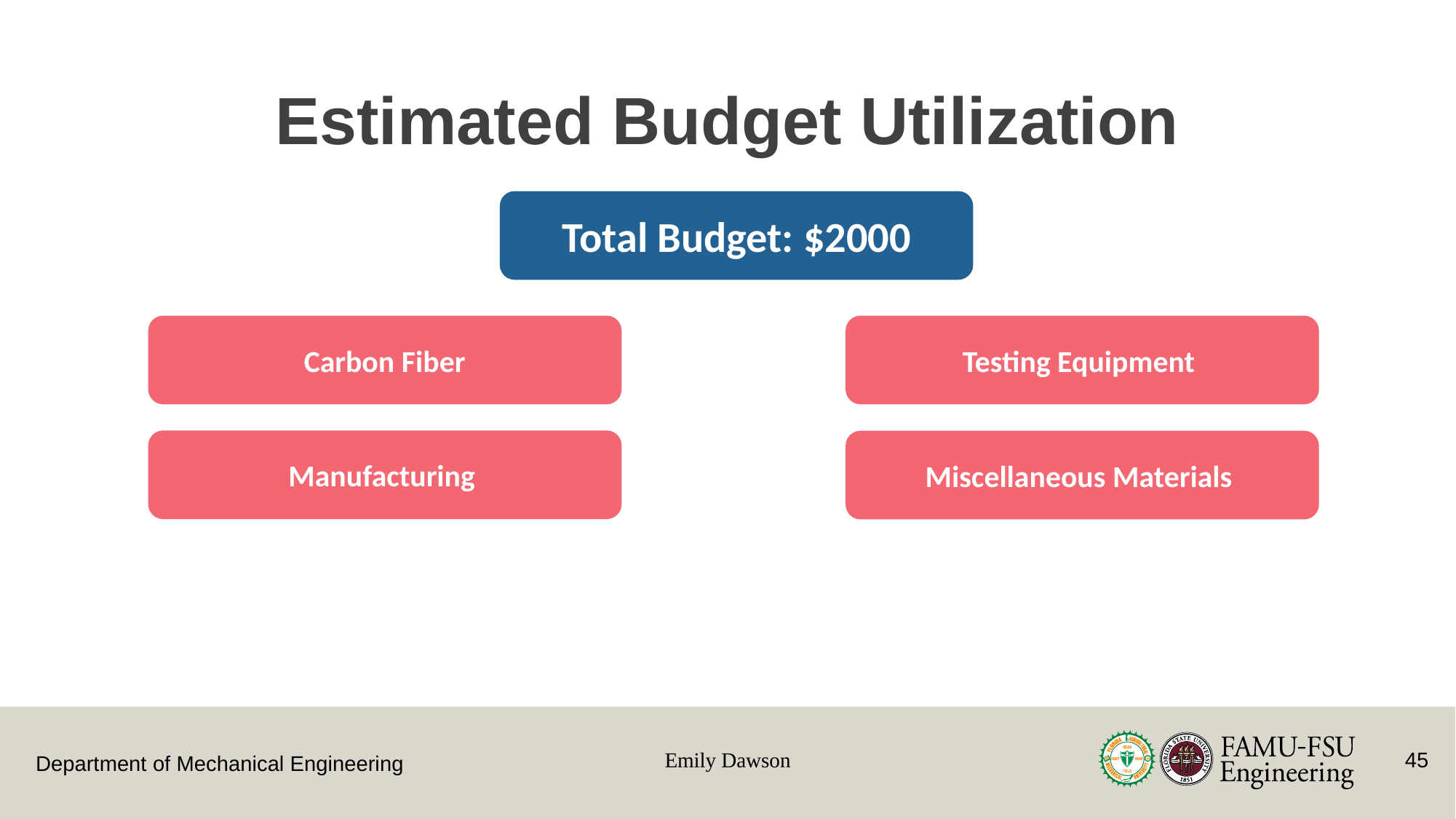

# Estimated Budget Utilization
Total Budget: $2000
Carbon Fiber
Testing Equipment
Manufacturing
Miscellaneous Materials
Emily Dawson
45